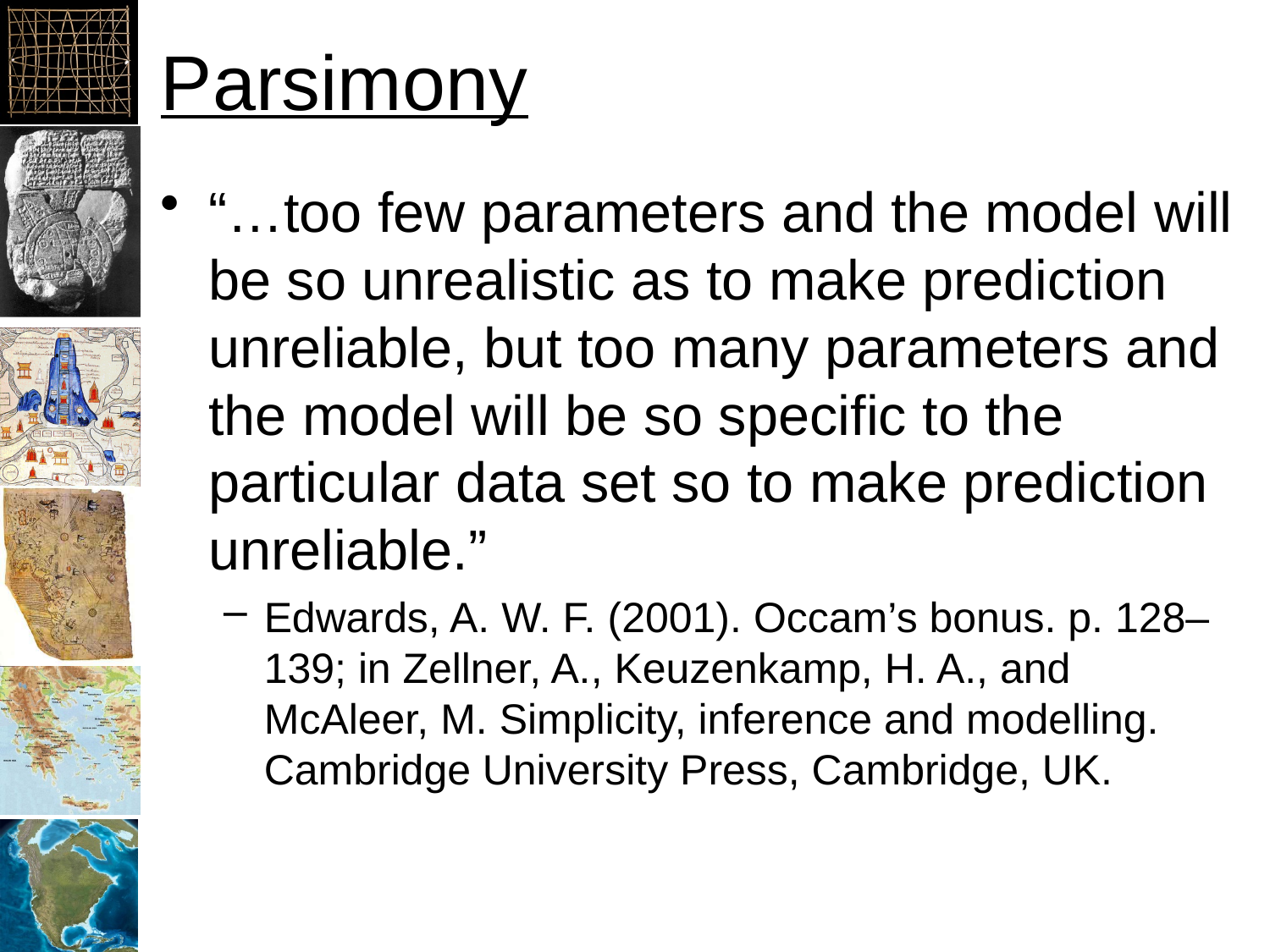

# Parsimony
“…too few parameters and the model will be so unrealistic as to make prediction unreliable, but too many parameters and the model will be so specific to the particular data set so to make prediction unreliable.”
Edwards, A. W. F. (2001). Occam’s bonus. p. 128–139; in Zellner, A., Keuzenkamp, H. A., and McAleer, M. Simplicity, inference and modelling. Cambridge University Press, Cambridge, UK.